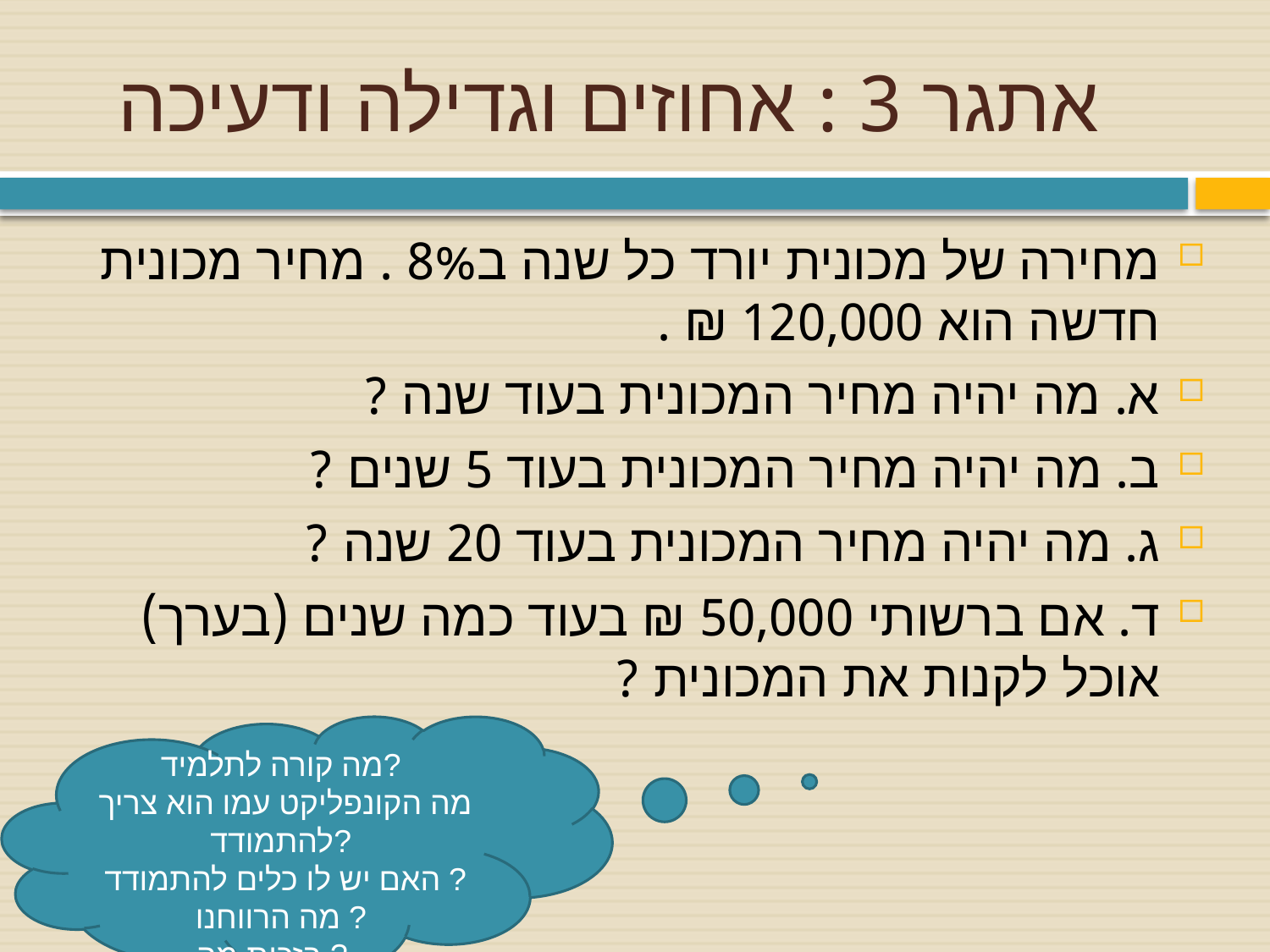

# אתגר 3 : אחוזים וגדילה ודעיכה
מחירה של מכונית יורד כל שנה ב8% . מחיר מכונית חדשה הוא 120,000 ₪ .
א. מה יהיה מחיר המכונית בעוד שנה ?
ב. מה יהיה מחיר המכונית בעוד 5 שנים ?
ג. מה יהיה מחיר המכונית בעוד 20 שנה ?
ד. אם ברשותי 50,000 ₪ בעוד כמה שנים (בערך) אוכל לקנות את המכונית ?

מה קורה לתלמיד?
מה הקונפליקט עמו הוא צריך להתמודד?
האם יש לו כלים להתמודד ?
מה הרווחנו ?
בזכות מה ?